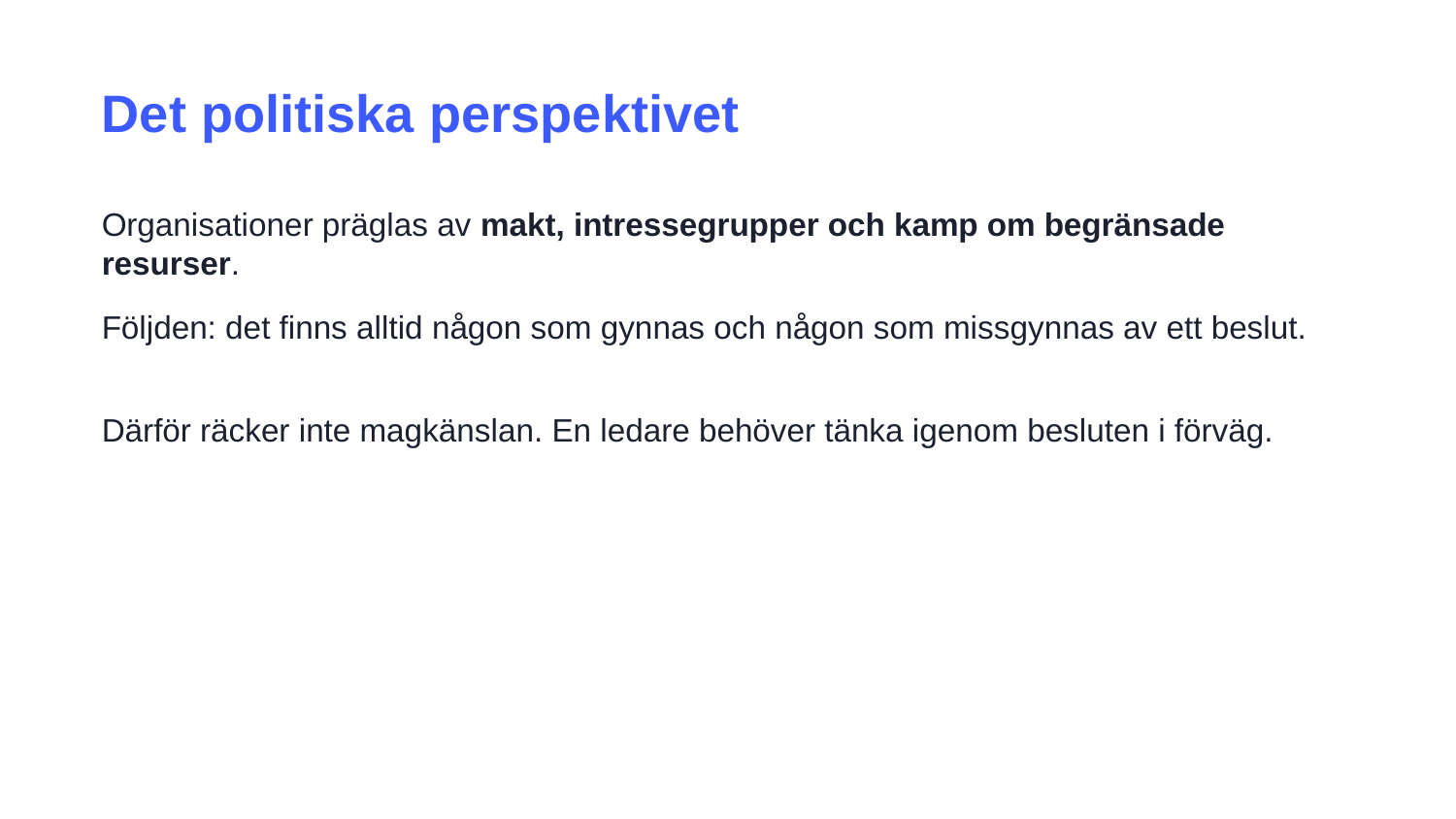

Det politiska perspektivet
Organisationer präglas av makt, intressegrupper och kamp om begränsade resurser.
Följden: det finns alltid någon som gynnas och någon som missgynnas av ett beslut.
Därför räcker inte magkänslan. En ledare behöver tänka igenom besluten i förväg.